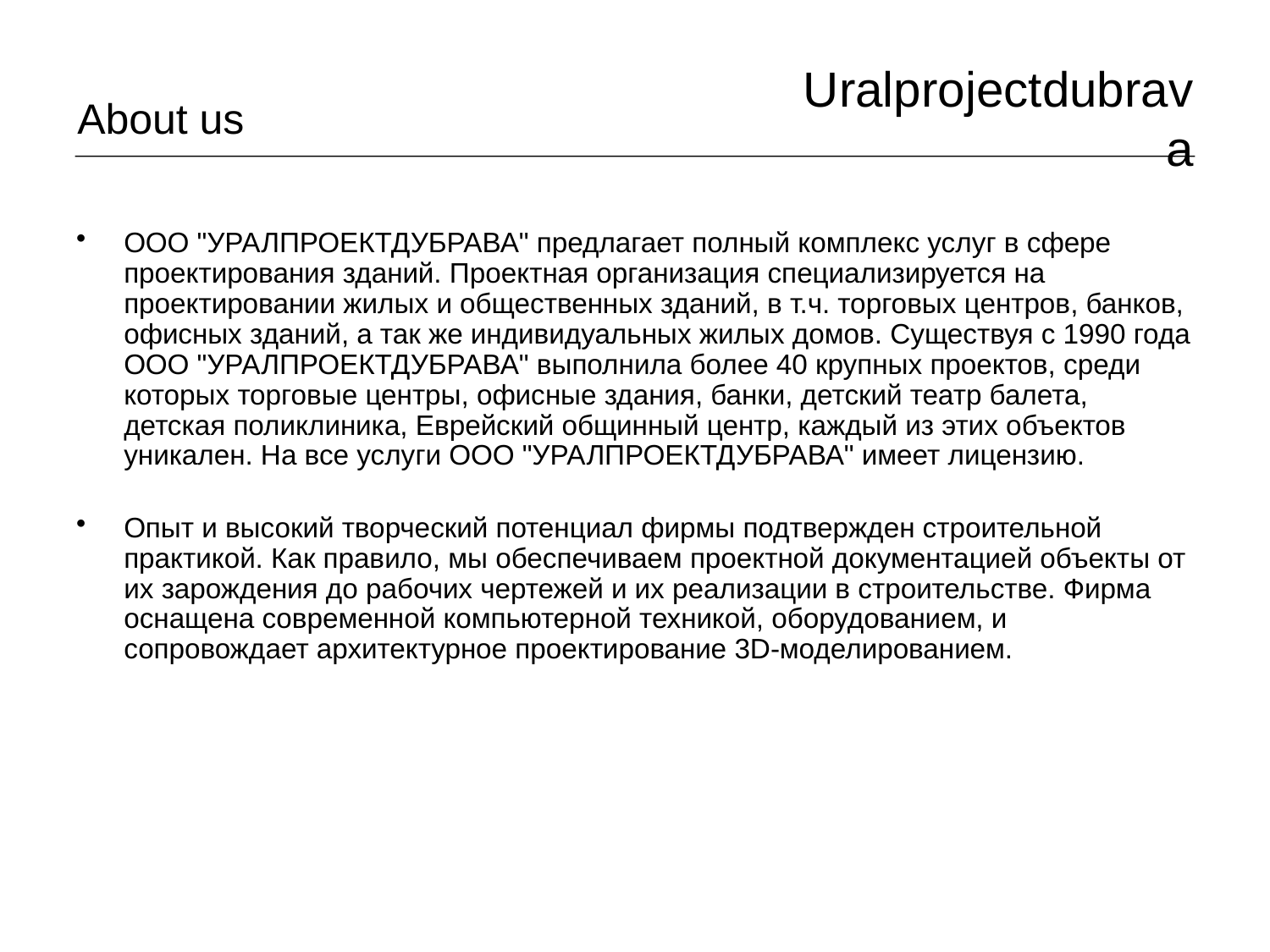

About us
Uralprojectdubrava

ООО "УРАЛПРОЕКТДУБРАВА" предлагает полный комплекс услуг в сфере проектирования зданий. Проектная организация специализируется на проектировании жилых и общественных зданий, в т.ч. торговых центров, банков, офисных зданий, а так же индивидуальных жилых домов. Существуя с 1990 года ООО "УРАЛПРОЕКТДУБРАВА" выполнила более 40 крупных проектов, среди которых торговые центры, офисные здания, банки, детский театр балета, детская поликлиника, Еврейский общинный центр, каждый из этих объектов уникален. На все услуги ООО "УРАЛПРОЕКТДУБРАВА" имеет лицензию.

Опыт и высокий творческий потенциал фирмы подтвержден строительной практикой. Как правило, мы обеспечиваем проектной документацией объекты от их зарождения до рабочих чертежей и их реализации в строительстве. Фирма оснащена современной компьютерной техникой, оборудованием, и сопровождает архитектурное проектирование 3D-моделированием.